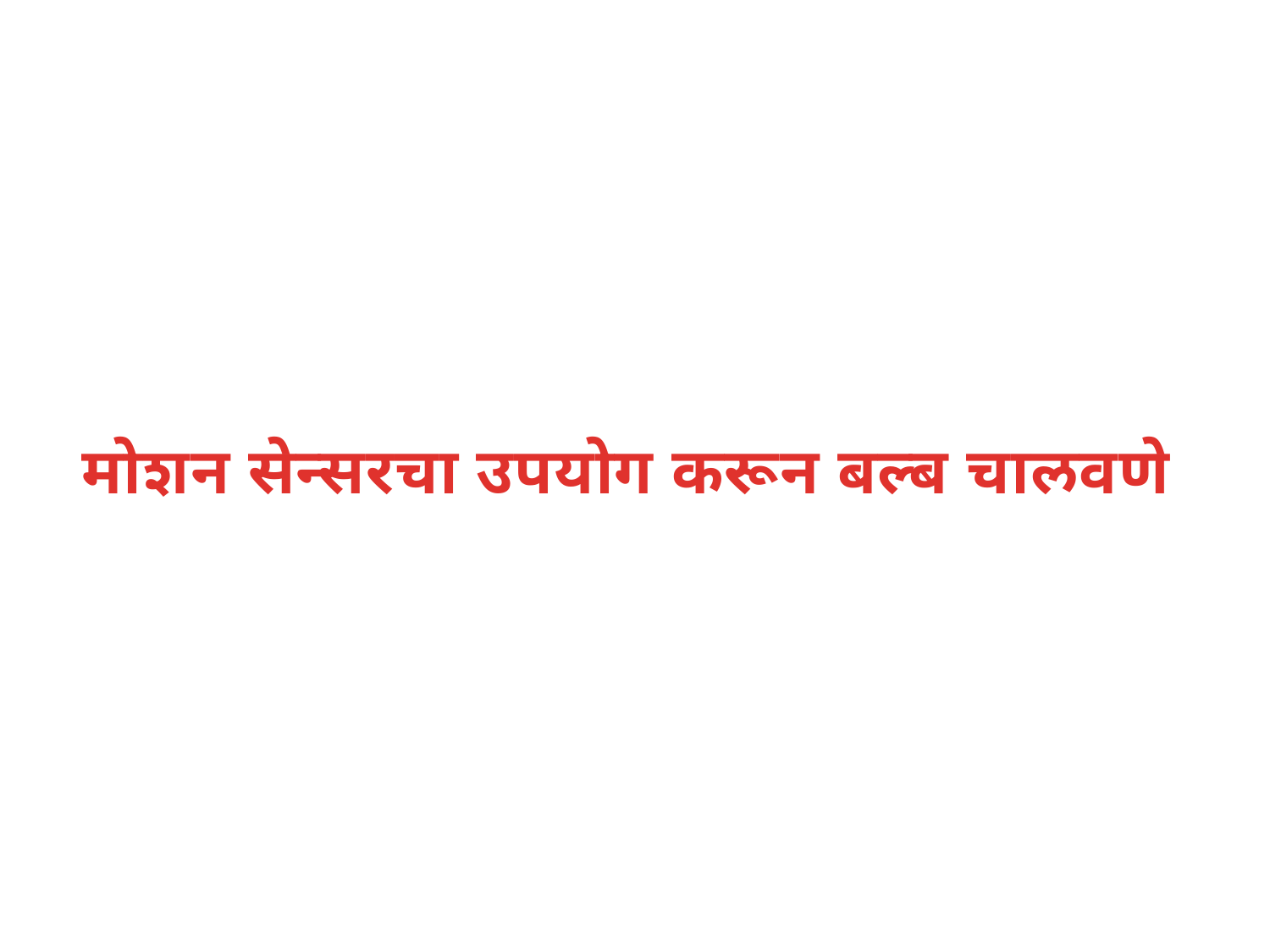

# मोशन सेन्सरचा उपयोग करून बल्ब चालवणे